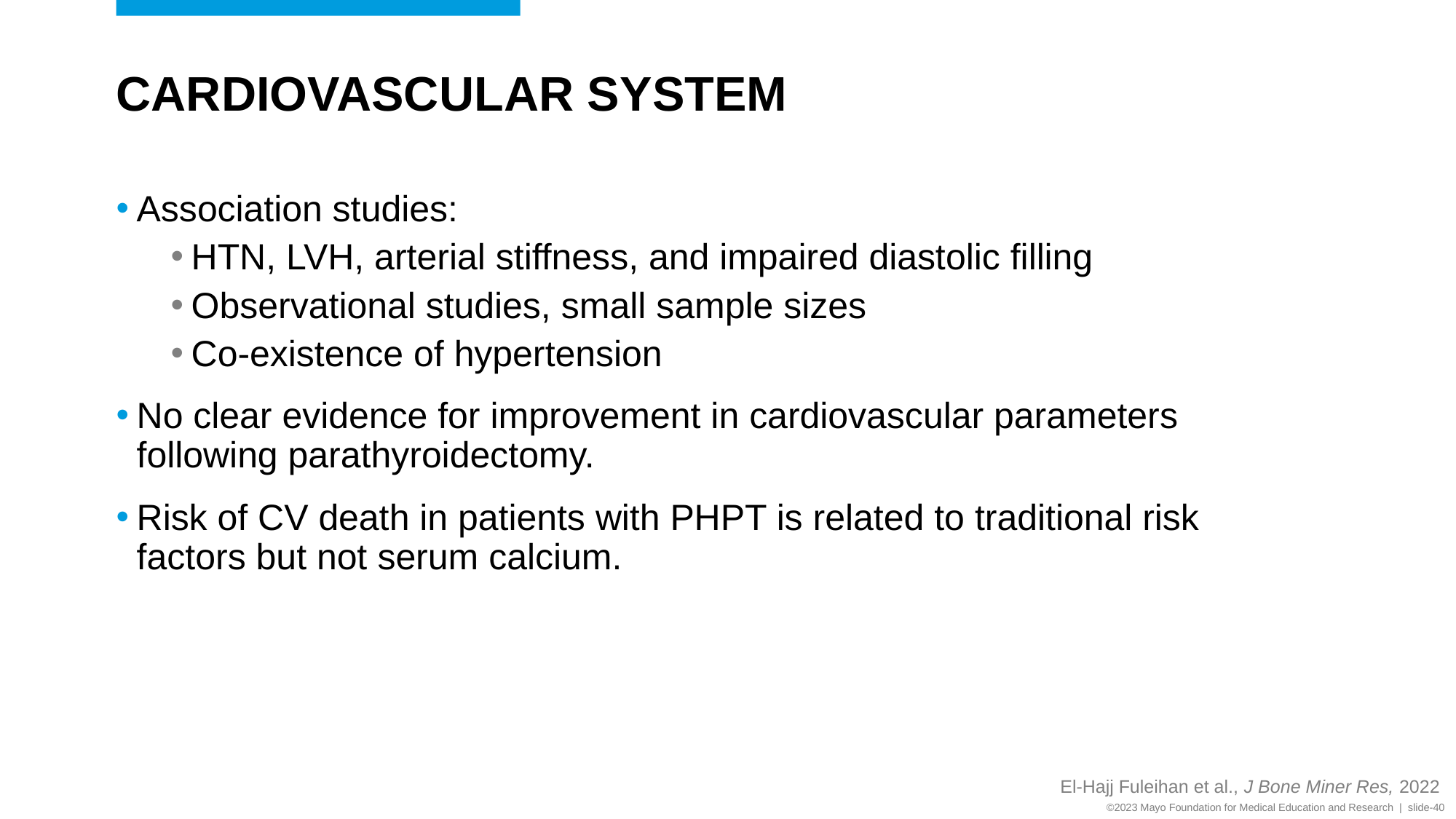

# Cardiovascular system
Association studies:
HTN, LVH, arterial stiffness, and impaired diastolic filling
Observational studies, small sample sizes
Co-existence of hypertension
No clear evidence for improvement in cardiovascular parameters following parathyroidectomy.
Risk of CV death in patients with PHPT is related to traditional risk factors but not serum calcium.
El-Hajj Fuleihan et al., J Bone Miner Res, 2022